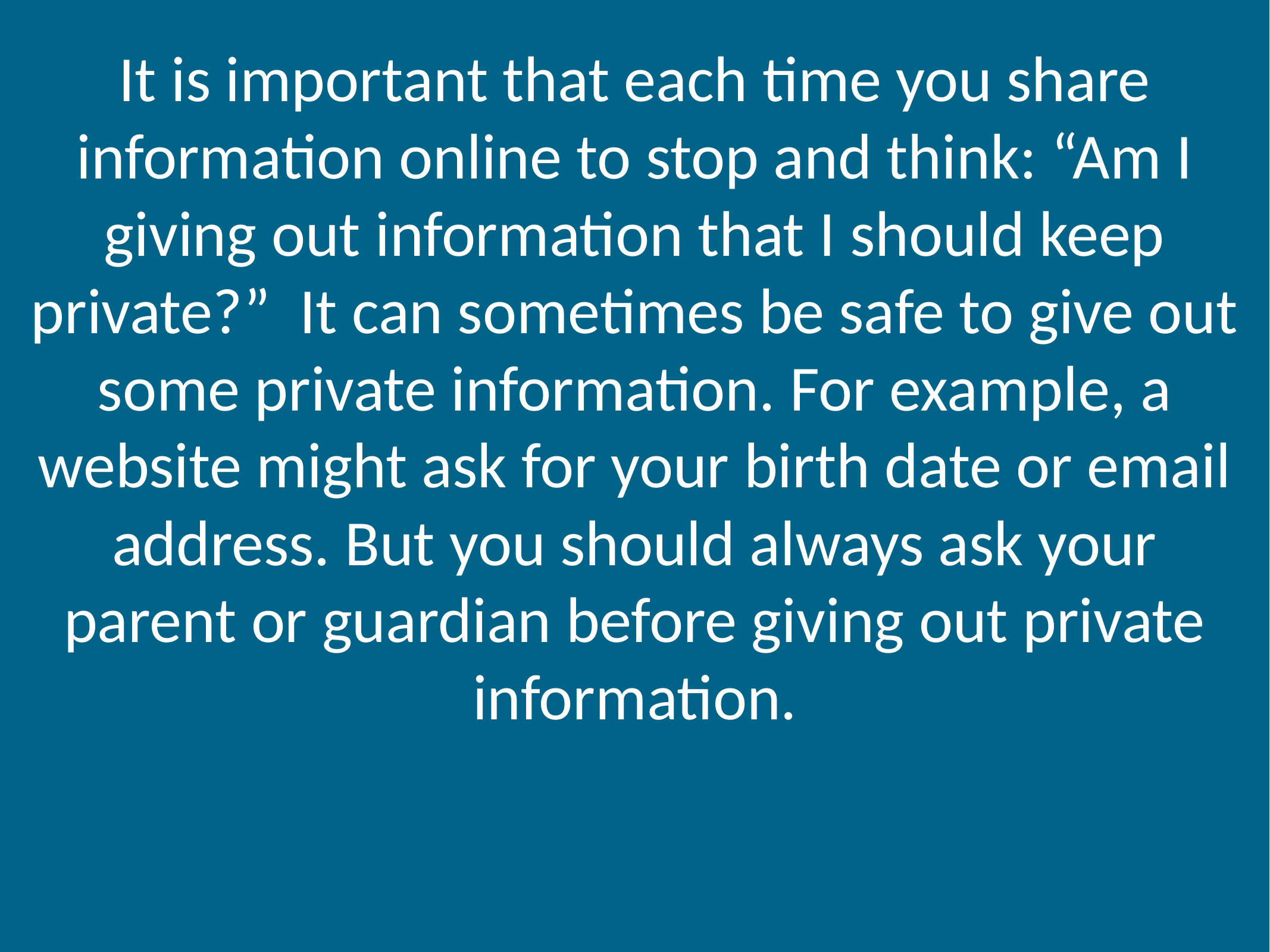

It is important that each time you share information online to stop and think: “Am I giving out information that I should keep private?”  It can sometimes be safe to give out some private information. For example, a website might ask for your birth date or email address. But you should always ask your parent or guardian before giving out private information.